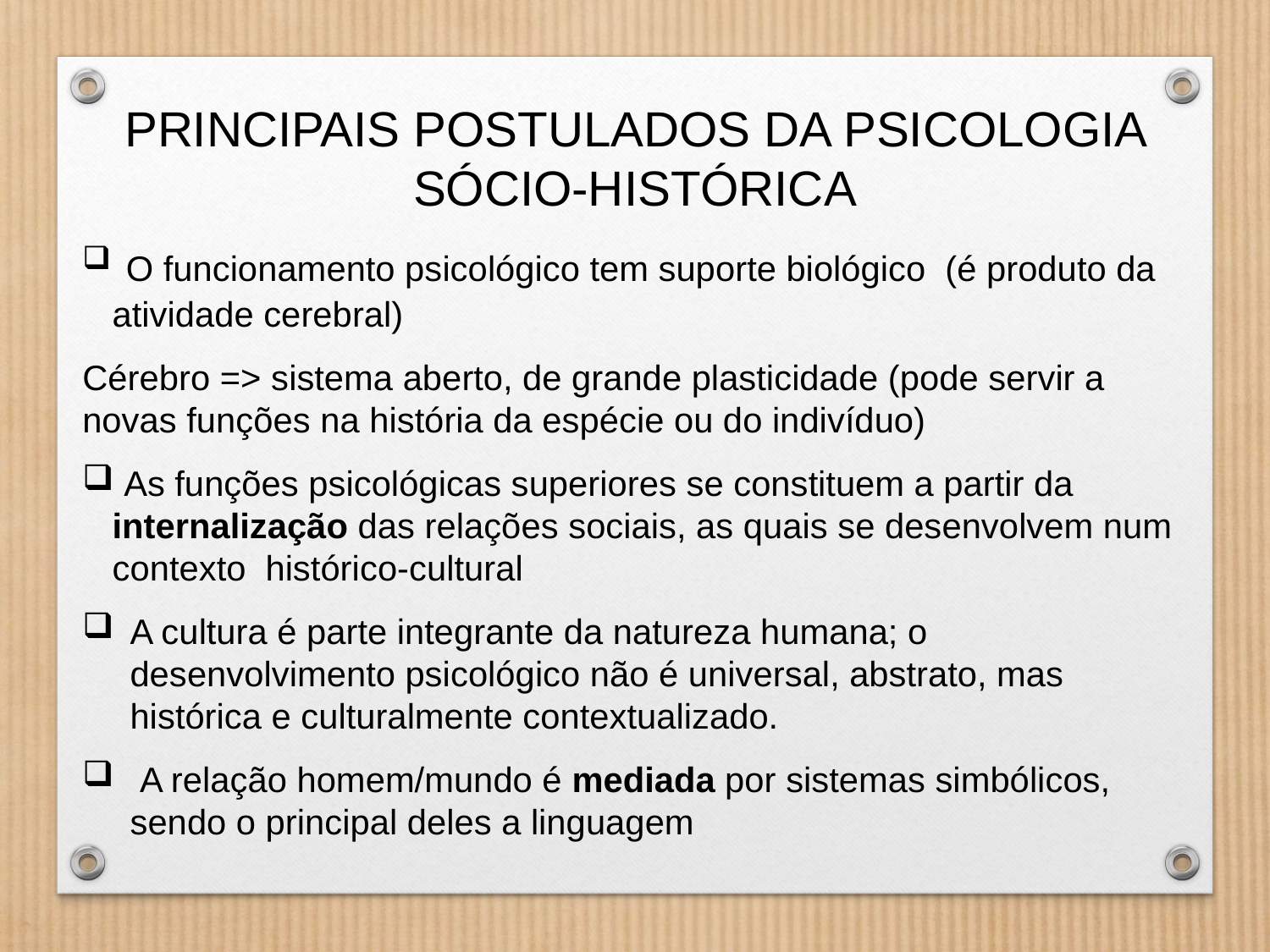

PRINCIPAIS POSTULADOS DA PSICOLOGIA SÓCIO-HISTÓRICA

 O funcionamento psicológico tem suporte biológico  (é produto da atividade cerebral)

Cérebro => sistema aberto, de grande plasticidade (pode servir a novas funções na história da espécie ou do indivíduo)

 As funções psicológicas superiores se constituem a partir da internalização das relações sociais, as quais se desenvolvem num contexto  histórico-cultural

A cultura é parte integrante da natureza humana; o desenvolvimento psicológico não é universal, abstrato, mas histórica e culturalmente contextualizado.

 A relação homem/mundo é mediada por sistemas simbólicos, sendo o principal deles a linguagem